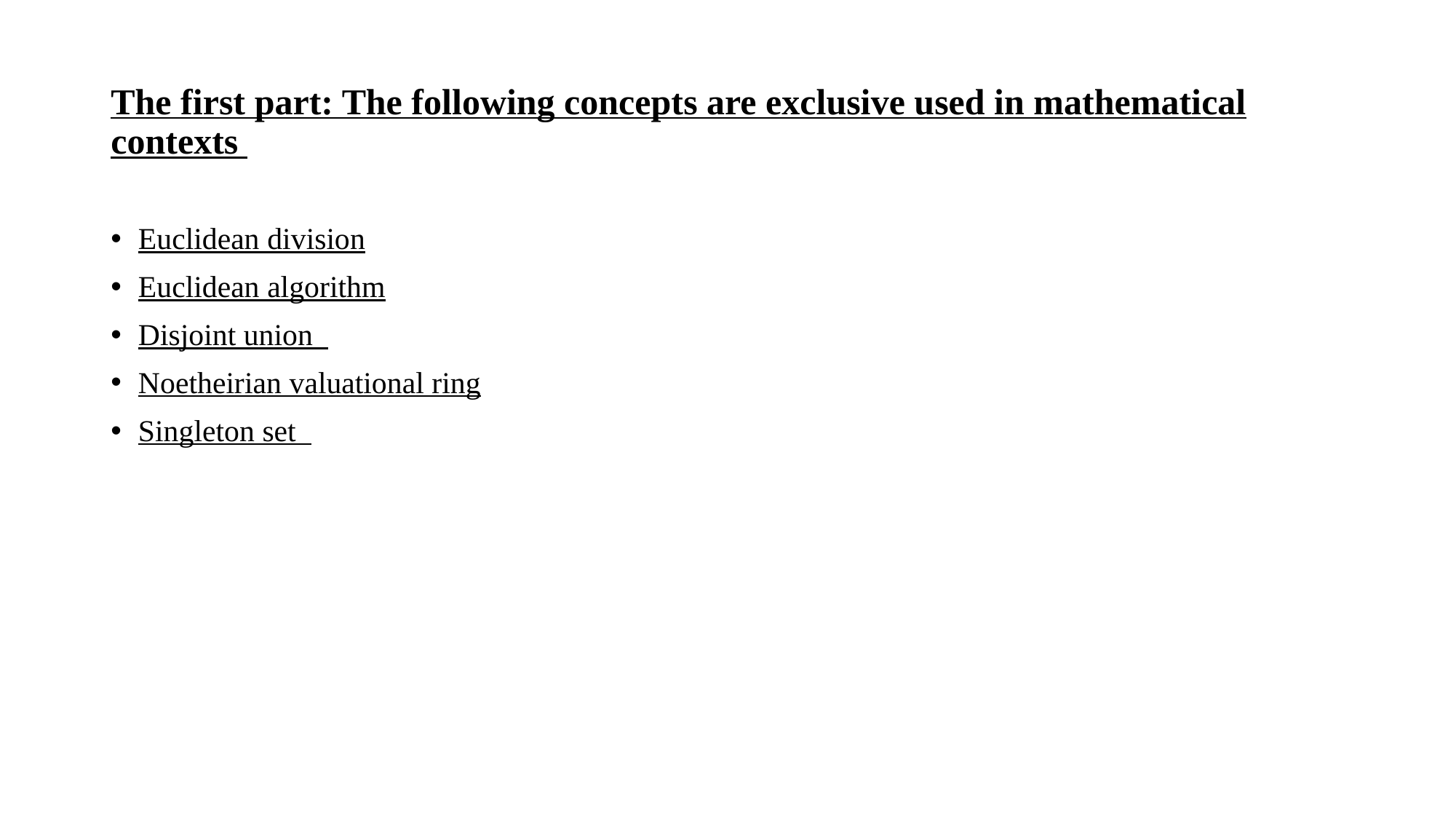

# The first part: The following concepts are exclusive used in mathematical contexts
Euclidean division
Euclidean algorithm
Disjoint union
Noetheirian valuational ring
Singleton set